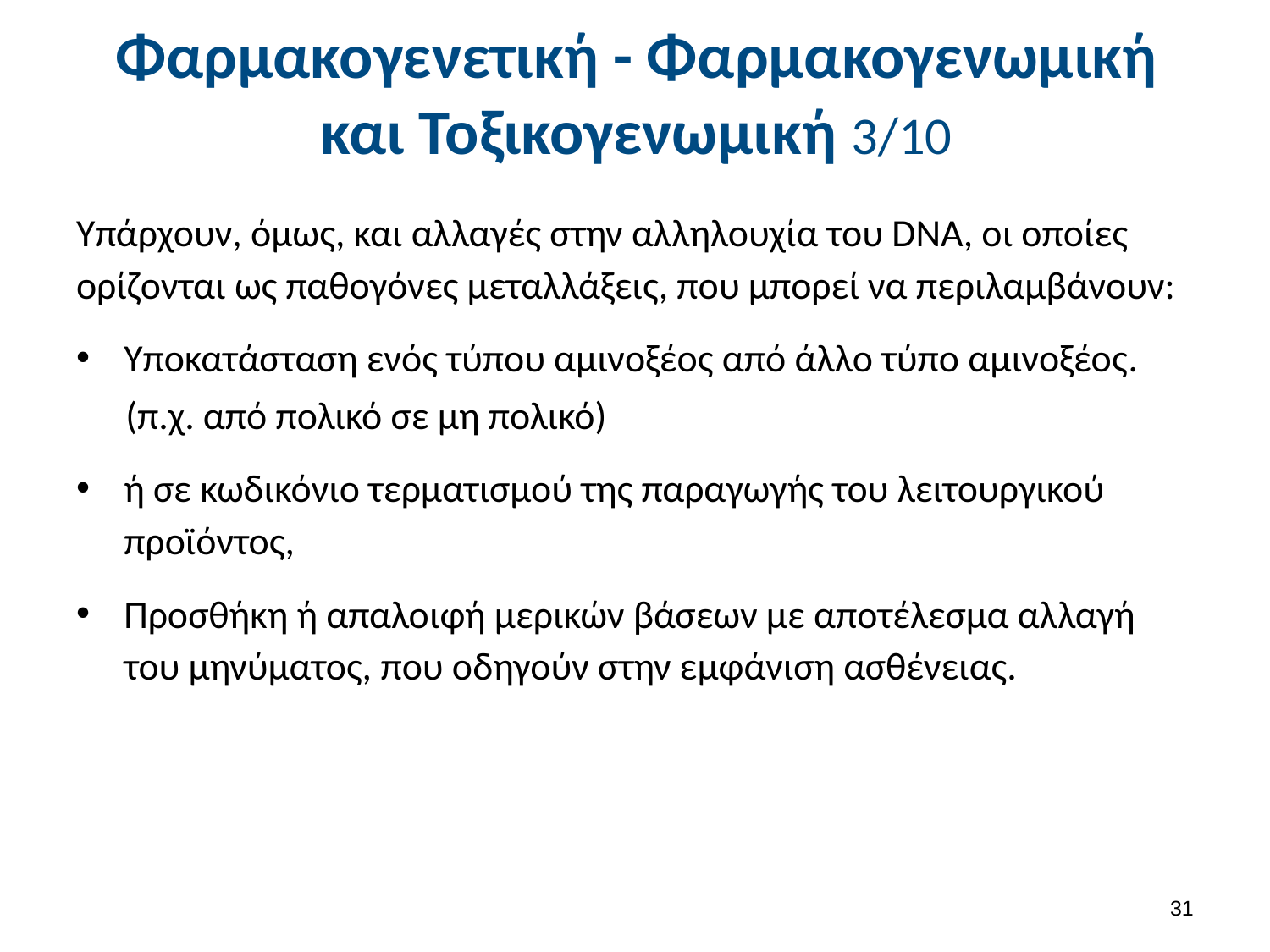

# Φαρμακογενετική - Φαρμακογενωμική και Τοξικογενωμική 3/10
Υπάρχουν, όμως, και αλλαγές στην αλληλουχία του DNA, οι οποίες ορίζονται ως παθογόνες μεταλλάξεις, που μπορεί να περιλαμβάνουν:
Υποκατάσταση ενός τύπου αμινοξέος από άλλο τύπο αμινοξέος.
(π.χ. από πολικό σε μη πολικό)
ή σε κωδικόνιο τερματισμού της παραγωγής του λειτουργικού προϊόντος,
Προσθήκη ή απαλοιφή μερικών βάσεων με αποτέλεσμα αλλαγή του μηνύματος, που οδηγούν στην εμφάνιση ασθένειας.
31